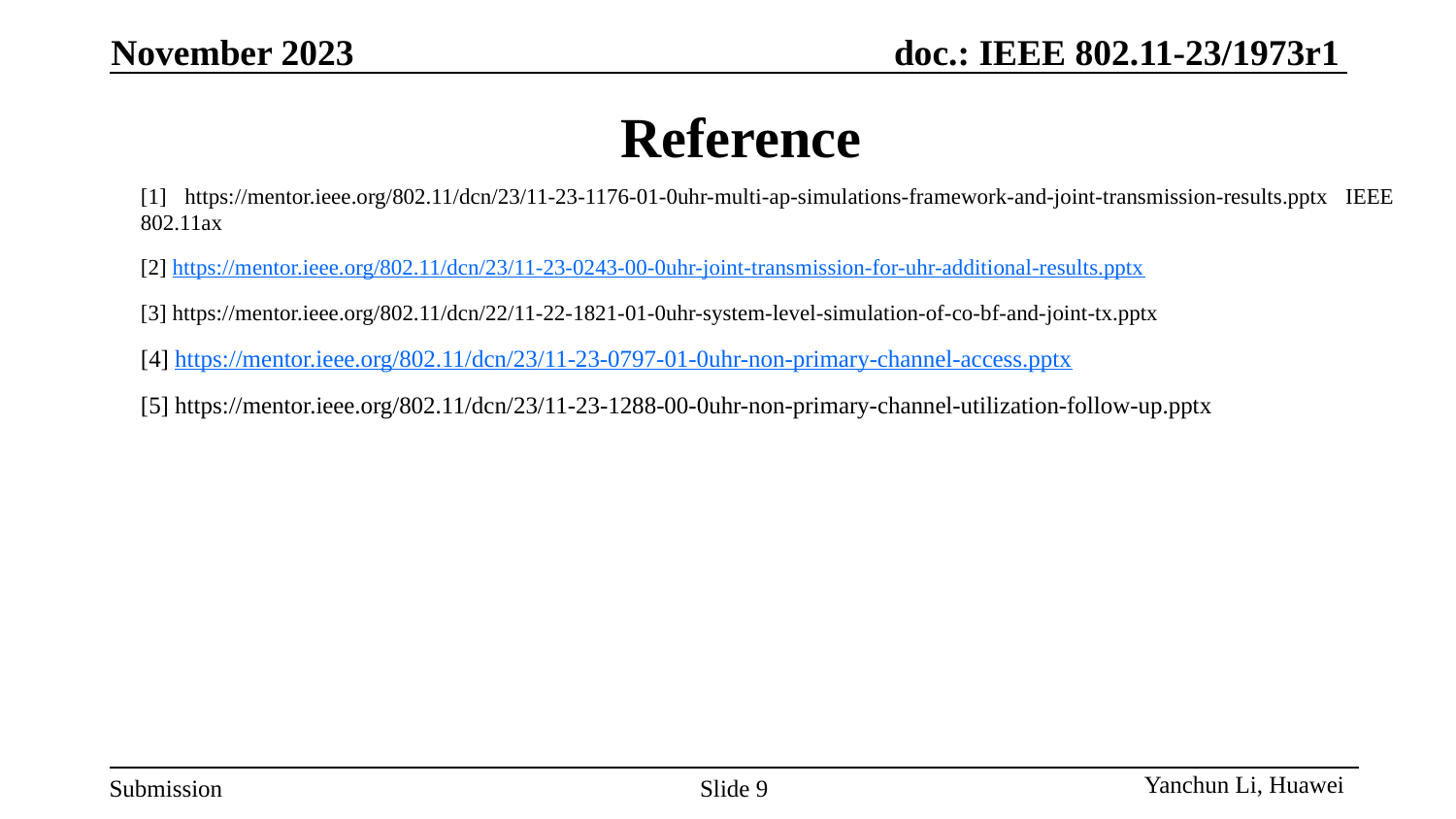

November 2023
# Reference
[1] https://mentor.ieee.org/802.11/dcn/23/11-23-1176-01-0uhr-multi-ap-simulations-framework-and-joint-transmission-results.pptx IEEE 802.11ax
[2] https://mentor.ieee.org/802.11/dcn/23/11-23-0243-00-0uhr-joint-transmission-for-uhr-additional-results.pptx
[3] https://mentor.ieee.org/802.11/dcn/22/11-22-1821-01-0uhr-system-level-simulation-of-co-bf-and-joint-tx.pptx
[4] https://mentor.ieee.org/802.11/dcn/23/11-23-0797-01-0uhr-non-primary-channel-access.pptx
[5] https://mentor.ieee.org/802.11/dcn/23/11-23-1288-00-0uhr-non-primary-channel-utilization-follow-up.pptx
Slide 9